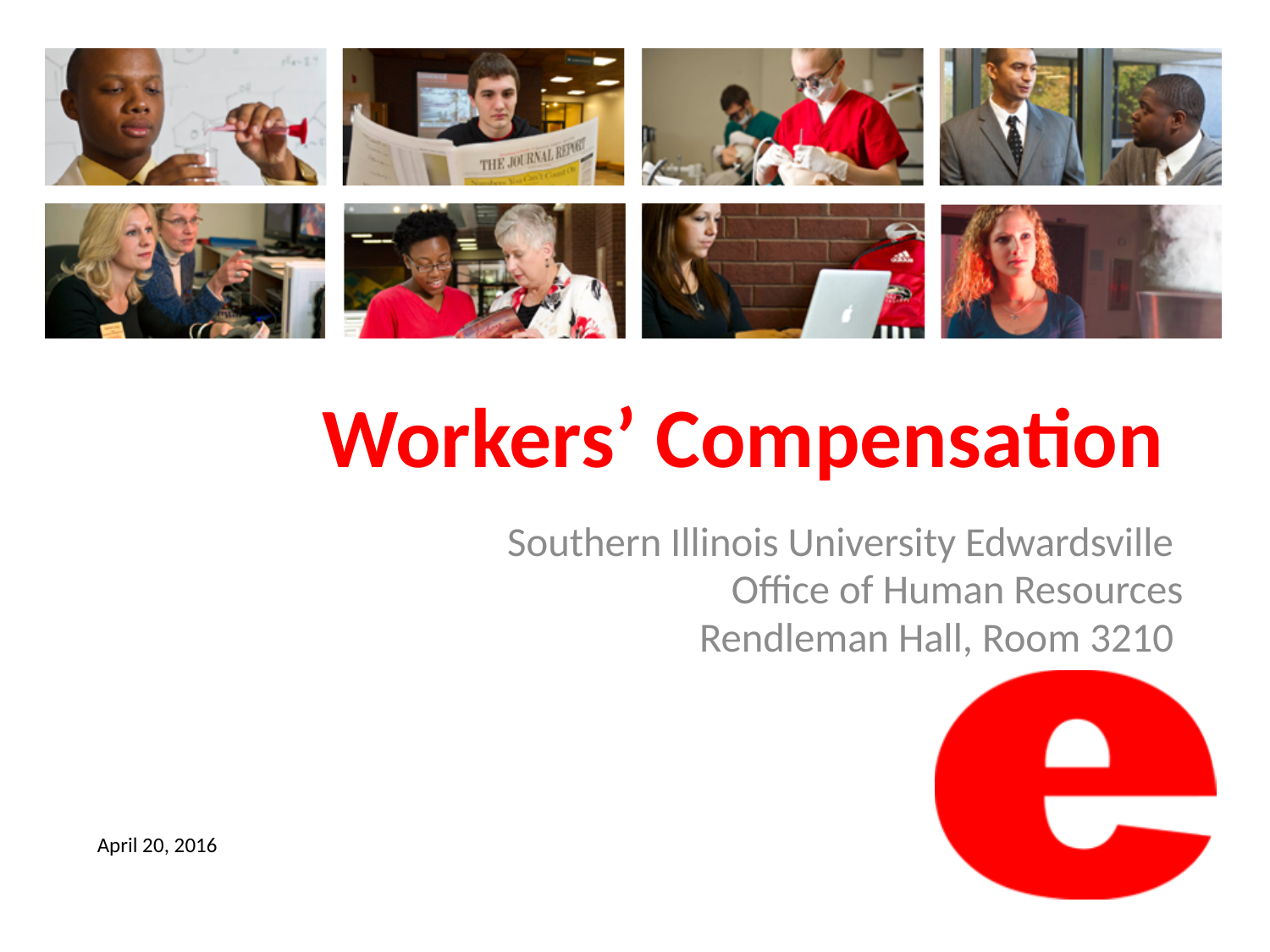

# Workers’ Compensation
Southern Illinois University Edwardsville
Office of Human Resources
Rendleman Hall, Room 3210

April 20, 2016